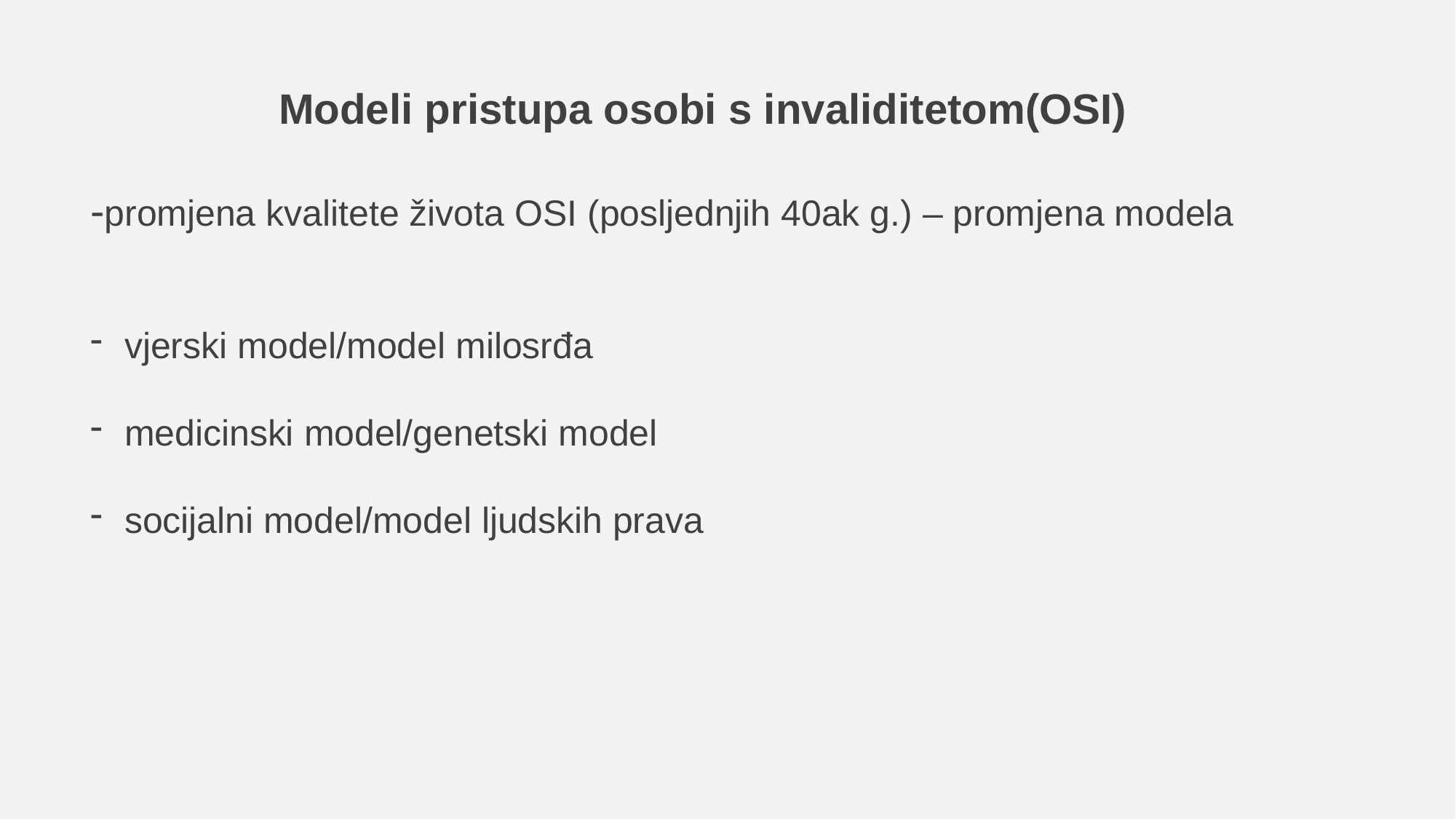

Modeli pristupa osobi s invaliditetom(OSI)

-promjena kvalitete života OSI (posljednjih 40ak g.) – promjena modela

vjerski model/model milosrđa
medicinski model/genetski model
socijalni model/model ljudskih prava